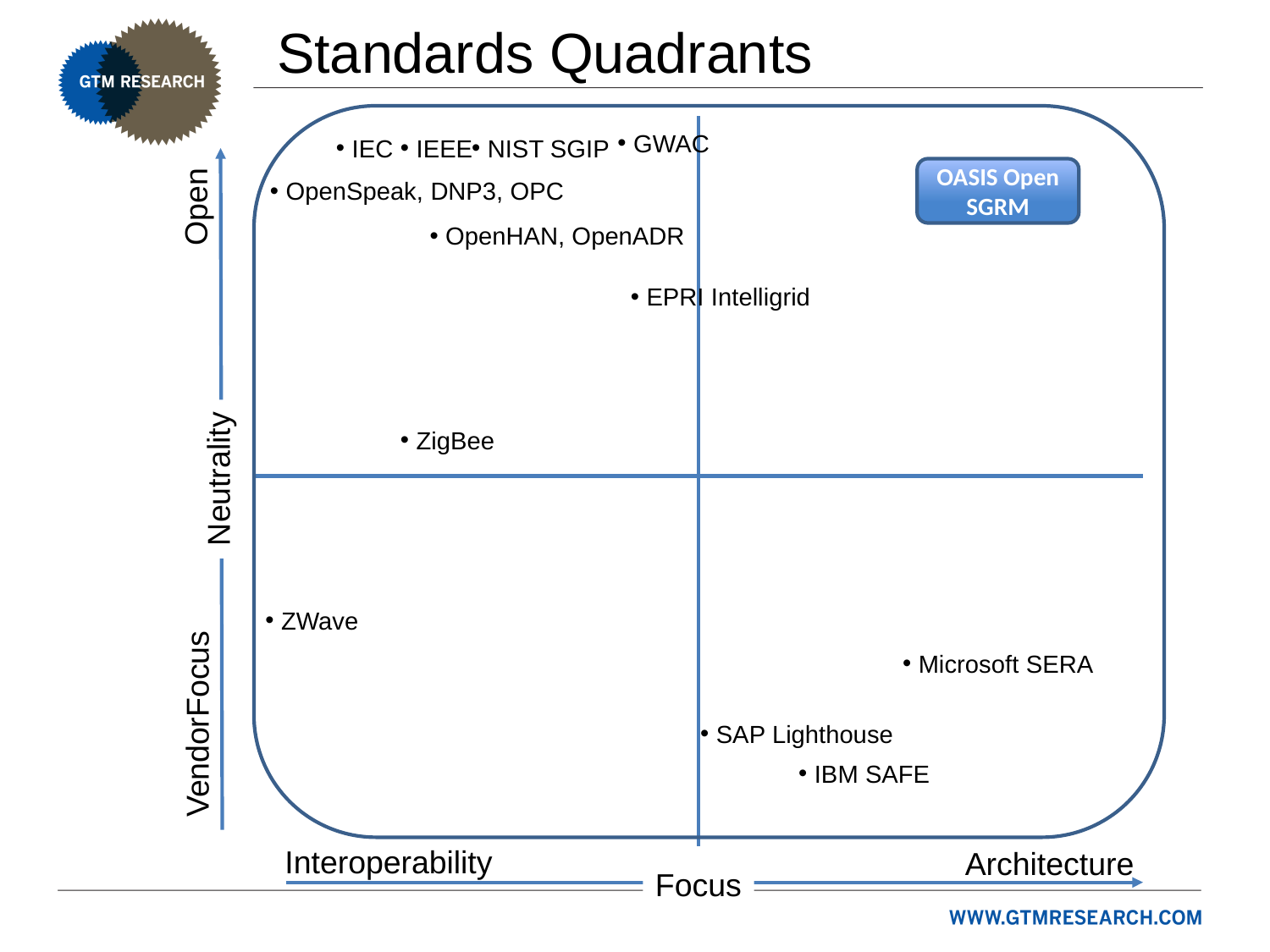

Standards Quadrants

GWAC
IEEE
NIST SGIP
IEC
OASIS Open SGRM
OpenSpeak, DNP3, OPC
Open
OpenHAN, OpenADR
EPRI Intelligrid
ZigBee
Neutrality
ZWave
Microsoft SERA
VendorFocus
SAP Lighthouse
IBM SAFE
Interoperability
Architecture
Focus